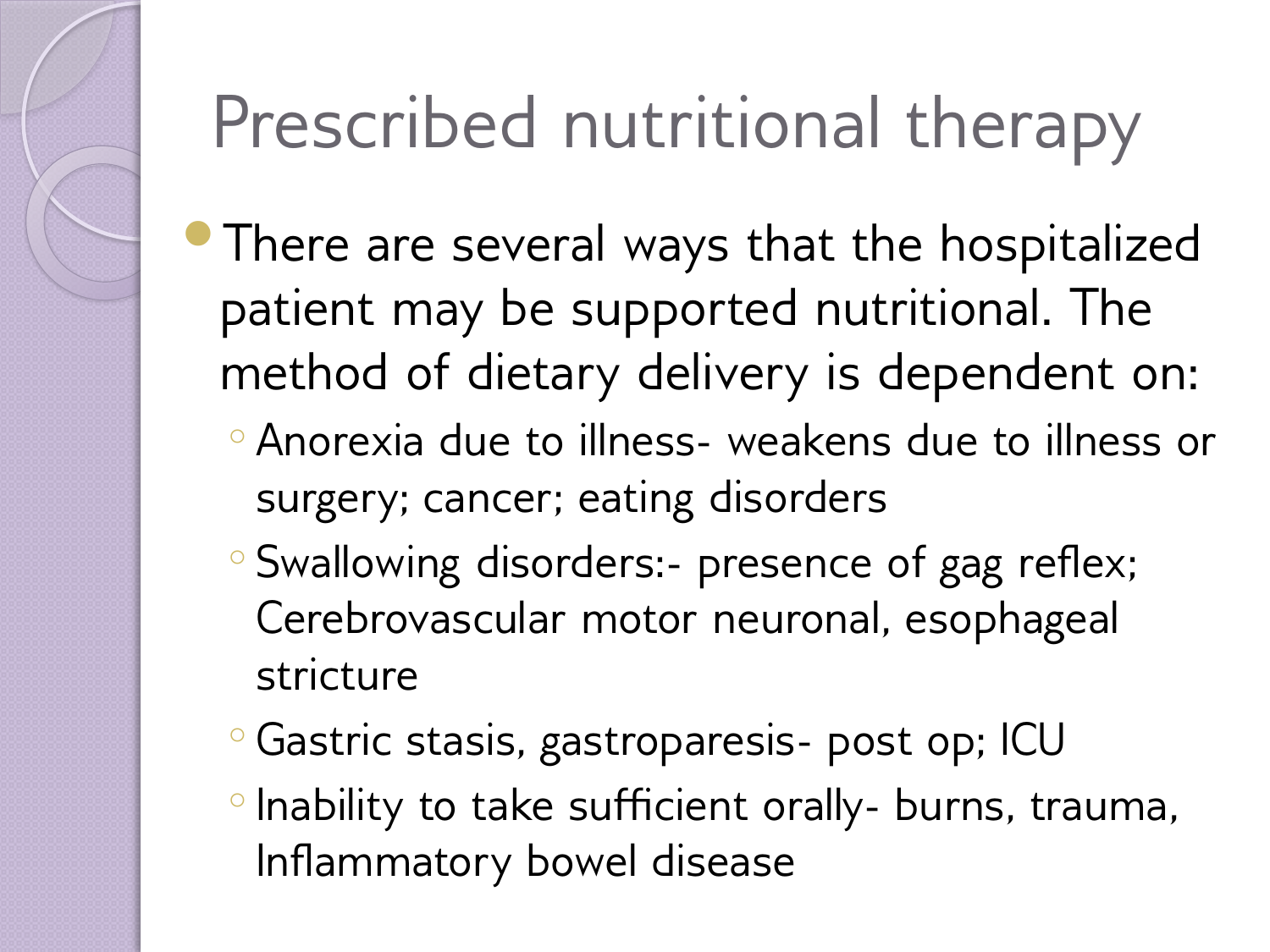

# Prescribed nutritional therapy
There are several ways that the hospitalized patient may be supported nutritional. The method of dietary delivery is dependent on:
Anorexia due to illness- weakens due to illness or surgery; cancer; eating disorders
Swallowing disorders:- presence of gag reflex; Cerebrovascular motor neuronal, esophageal stricture
Gastric stasis, gastroparesis- post op; ICU
Inability to take sufficient orally- burns, trauma, Inflammatory bowel disease